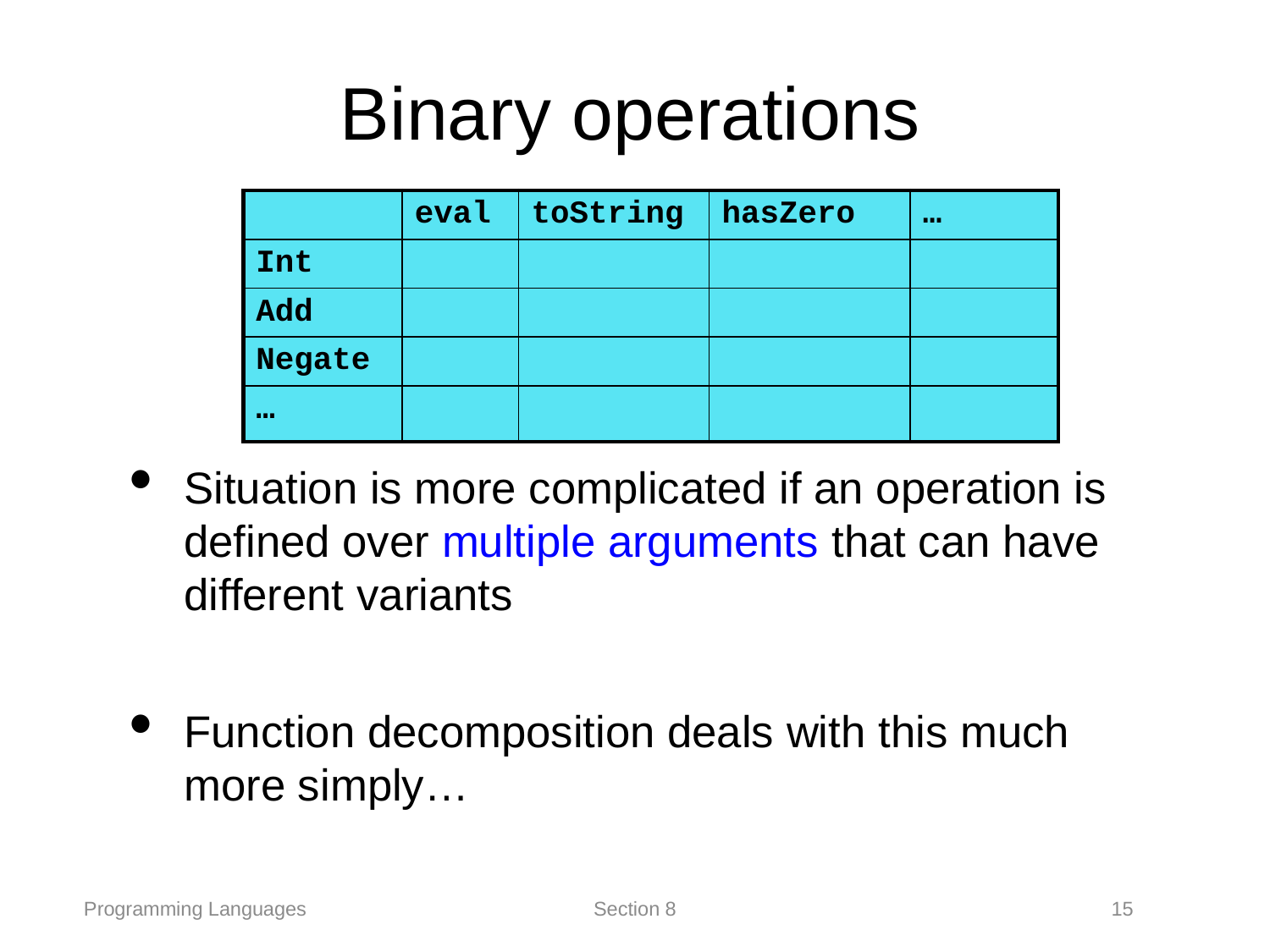

# Binary operations
|  | eval | toString | hasZero | … |
| --- | --- | --- | --- | --- |
| Int |  |  |  |  |
| Add |  |  |  |  |
| Negate |  |  |  |  |
| … |  |  |  |  |
Situation is more complicated if an operation is defined over multiple arguments that can have different variants

Function decomposition deals with this much more simply…